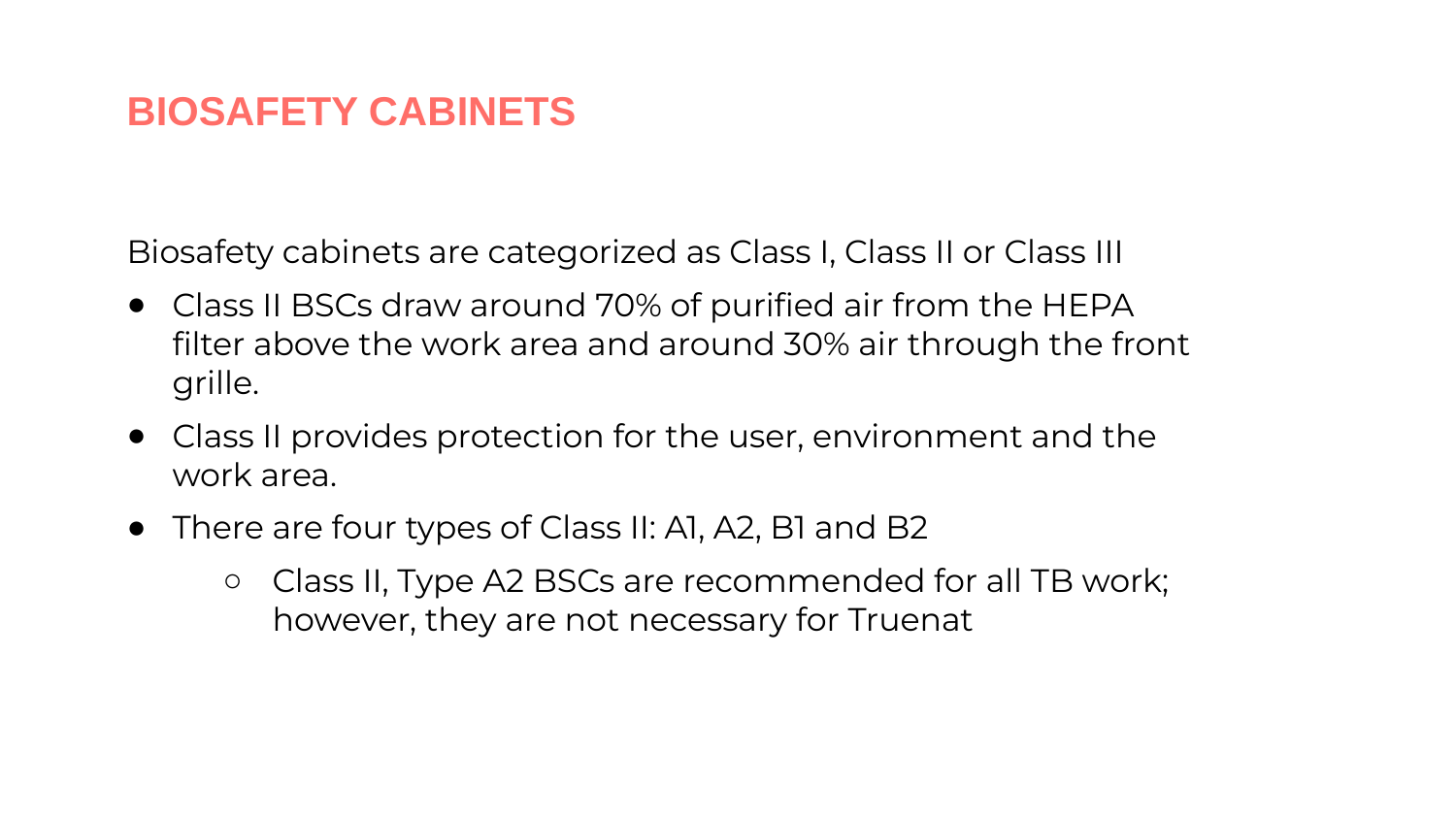

# BIOSAFETY CABINETS
Biosafety cabinets are categorized as Class I, Class II or Class III
Class II BSCs draw around 70% of purified air from the HEPA filter above the work area and around 30% air through the front grille.
Class II provides protection for the user, environment and the work area.
There are four types of Class II: A1, A2, B1 and B2
Class II, Type A2 BSCs are recommended for all TB work; however, they are not necessary for Truenat